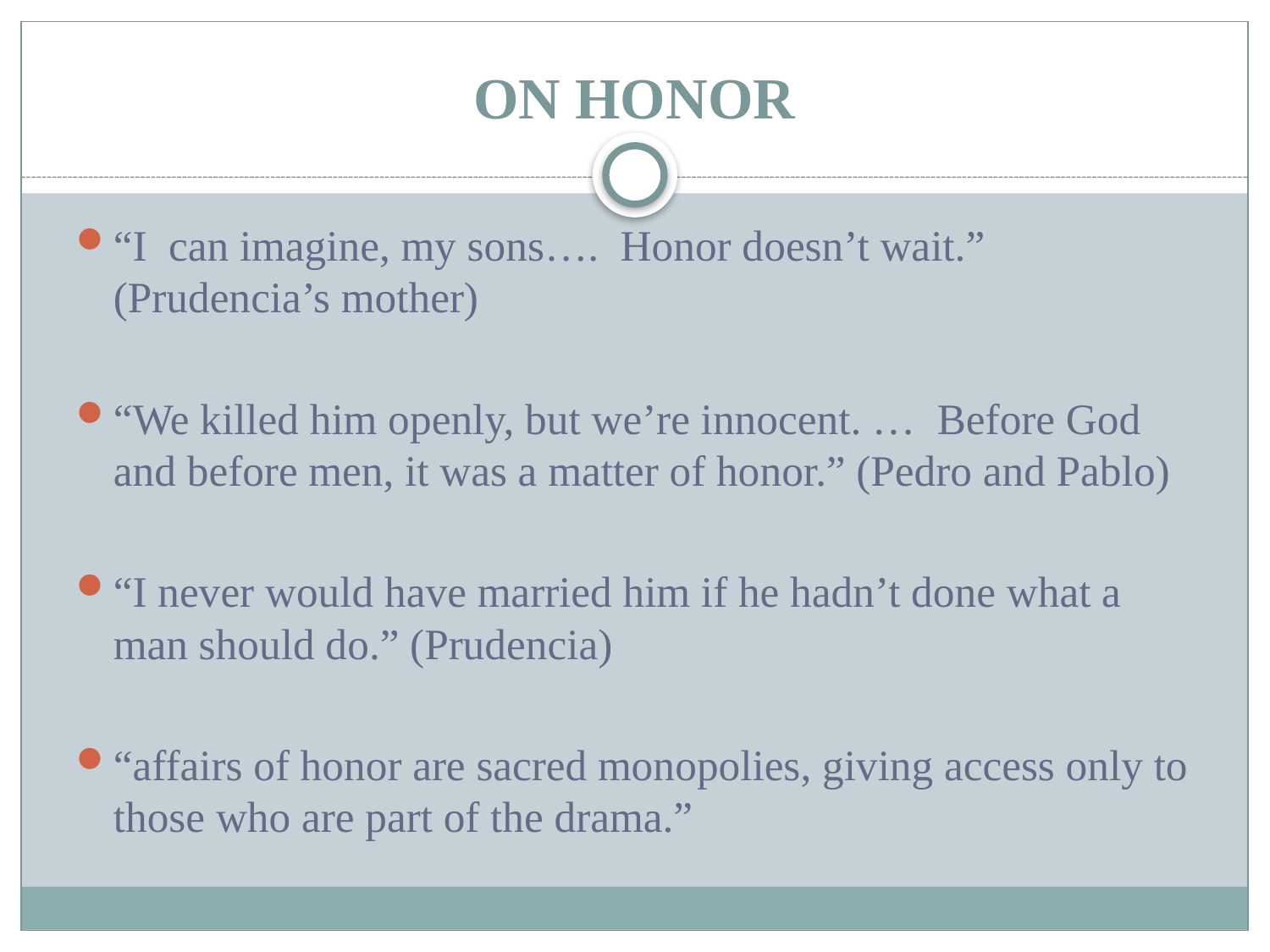

# ON HONOR
“I  can imagine, my sons….  Honor doesn’t wait.” (Prudencia’s mother)

“We killed him openly, but we’re innocent. …  Before God and before men, it was a matter of honor.” (Pedro and Pablo)

“I never would have married him if he hadn’t done what a man should do.” (Prudencia)

“affairs of honor are sacred monopolies, giving access only to those who are part of the drama.”